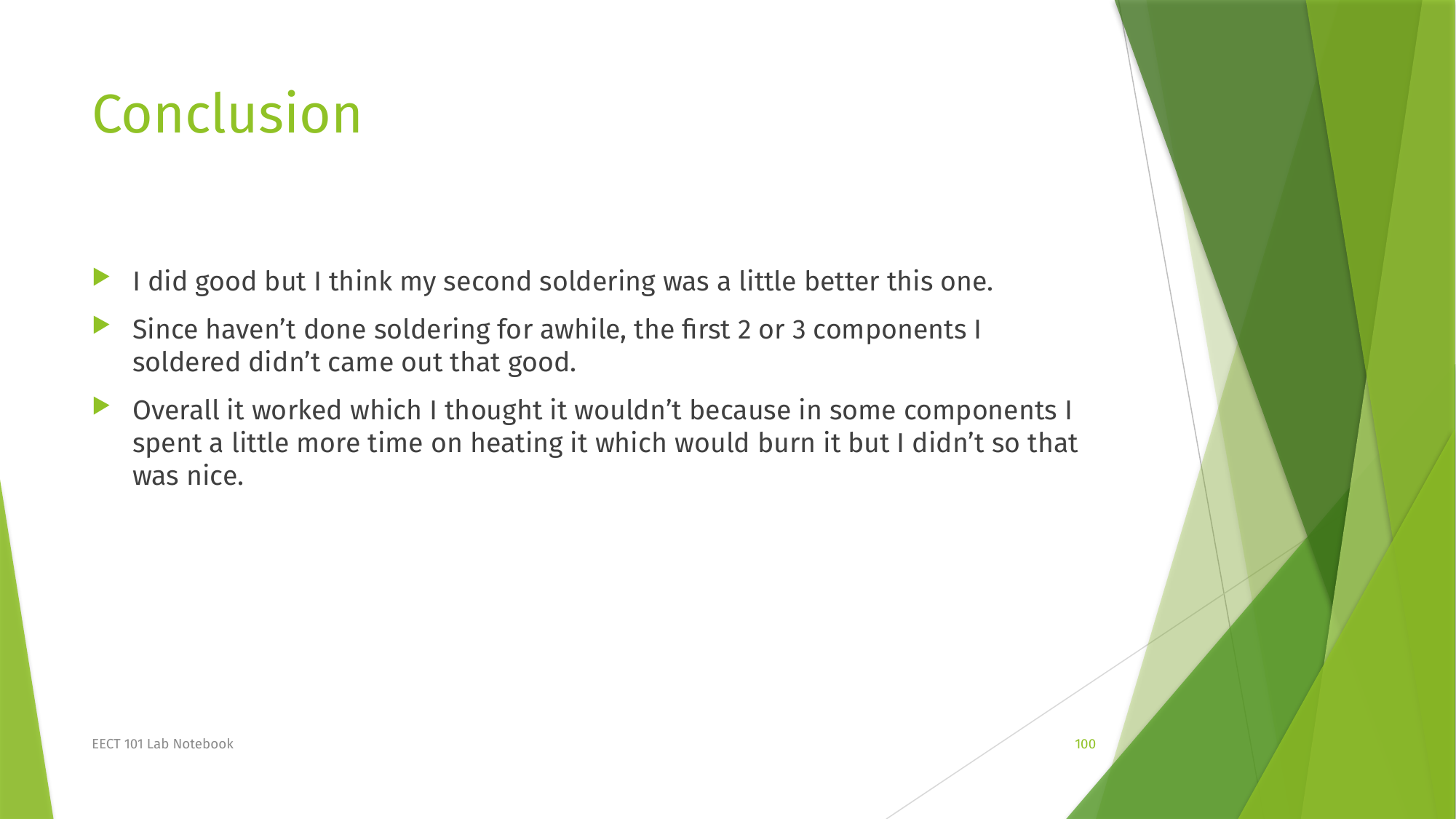

# Conclusion
I did good but I think my second soldering was a little better this one.
Since haven’t done soldering for awhile, the first 2 or 3 components I soldered didn’t came out that good.
Overall it worked which I thought it wouldn’t because in some components I spent a little more time on heating it which would burn it but I didn’t so that was nice.
EECT 101 Lab Notebook
100